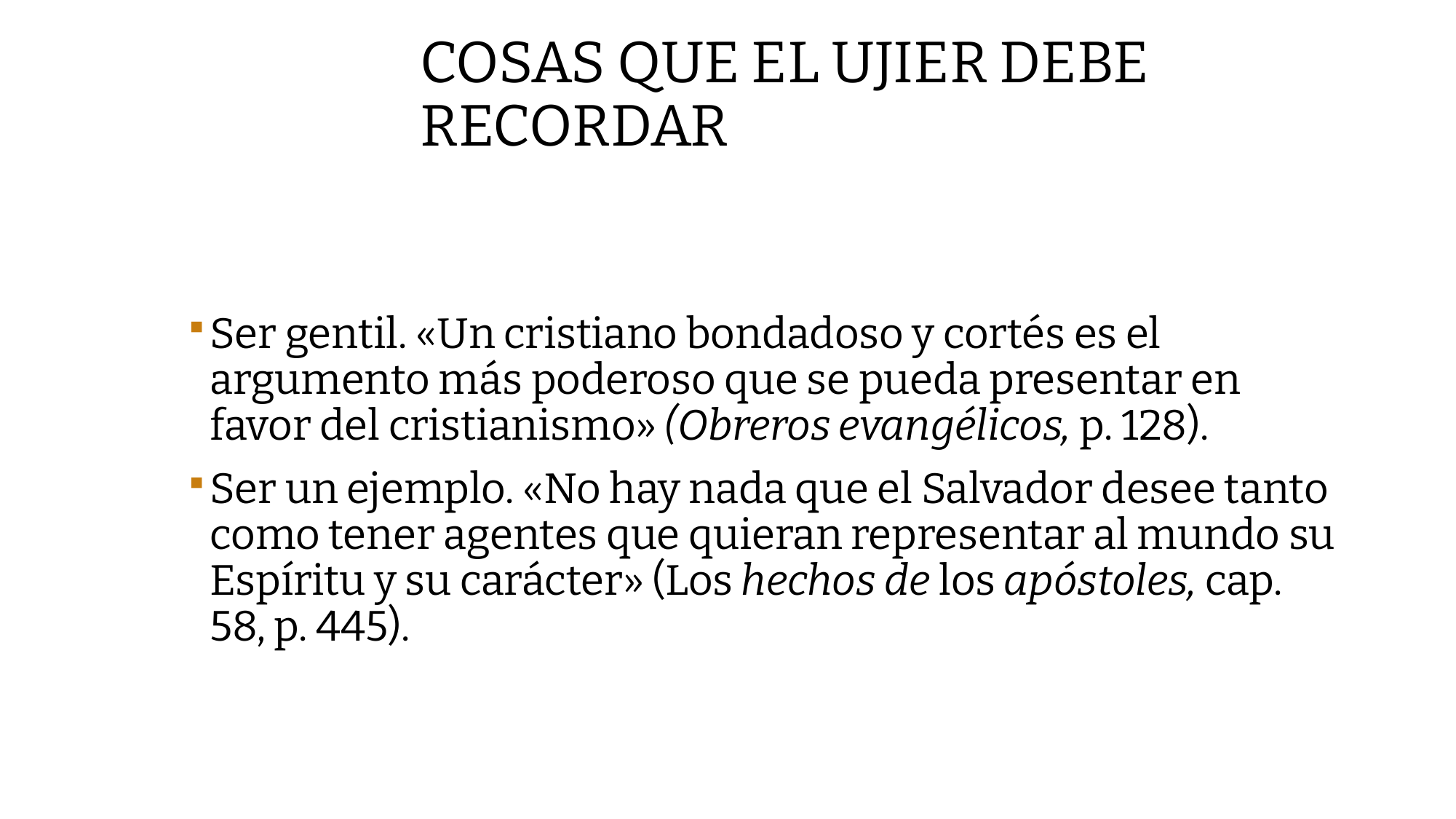

# Cosas que el ujier debe recordar
Ser gentil. «Un cristiano bondadoso y cortés es el argumento más poderoso que se pueda presentar en favor del cristianismo» (Obreros evangélicos, p. 128).
Ser un ejemplo. «No hay nada que el Salvador desee tanto como tener agentes que quieran representar al mundo su Espíritu y su carácter» (Los hechos de los apóstoles, cap. 58, p. 445).